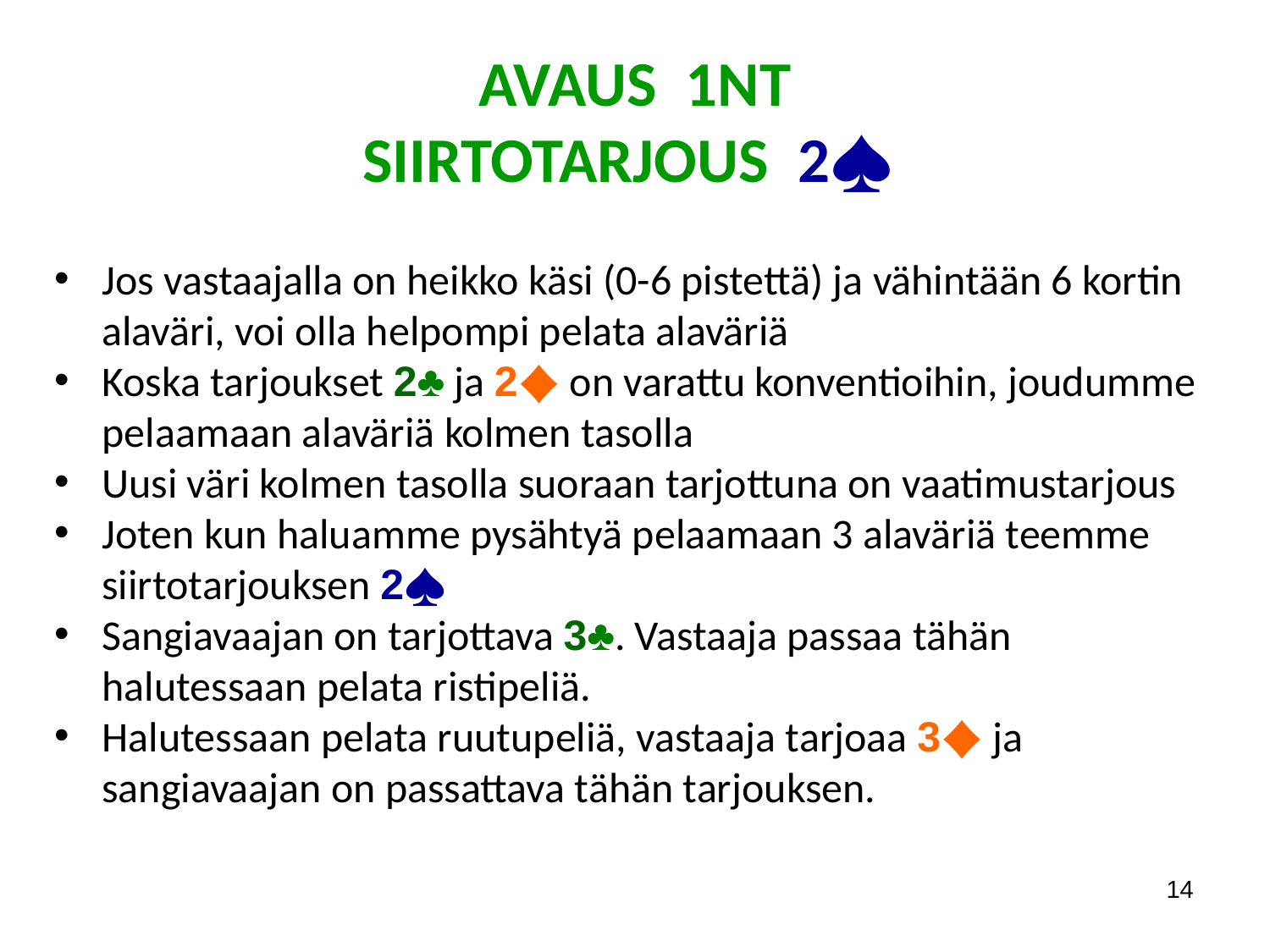

AVAUS  1NT
SIIRTOTARJOUS  2♠
Jos vastaajalla on heikko käsi (0-6 pistettä) ja vähintään 6 kortin alaväri, voi olla helpompi pelata alaväriä
Koska tarjoukset 2♣ ja 2♦ on varattu konventioihin, joudumme pelaamaan alaväriä kolmen tasolla
Uusi väri kolmen tasolla suoraan tarjottuna on vaatimustarjous
Joten kun haluamme pysähtyä pelaamaan 3 alaväriä teemme siirtotarjouksen 2♠
Sangiavaajan on tarjottava 3♣. Vastaaja passaa tähän halutessaan pelata ristipeliä.
Halutessaan pelata ruutupeliä, vastaaja tarjoaa 3♦ ja sangiavaajan on passattava tähän tarjouksen.
14